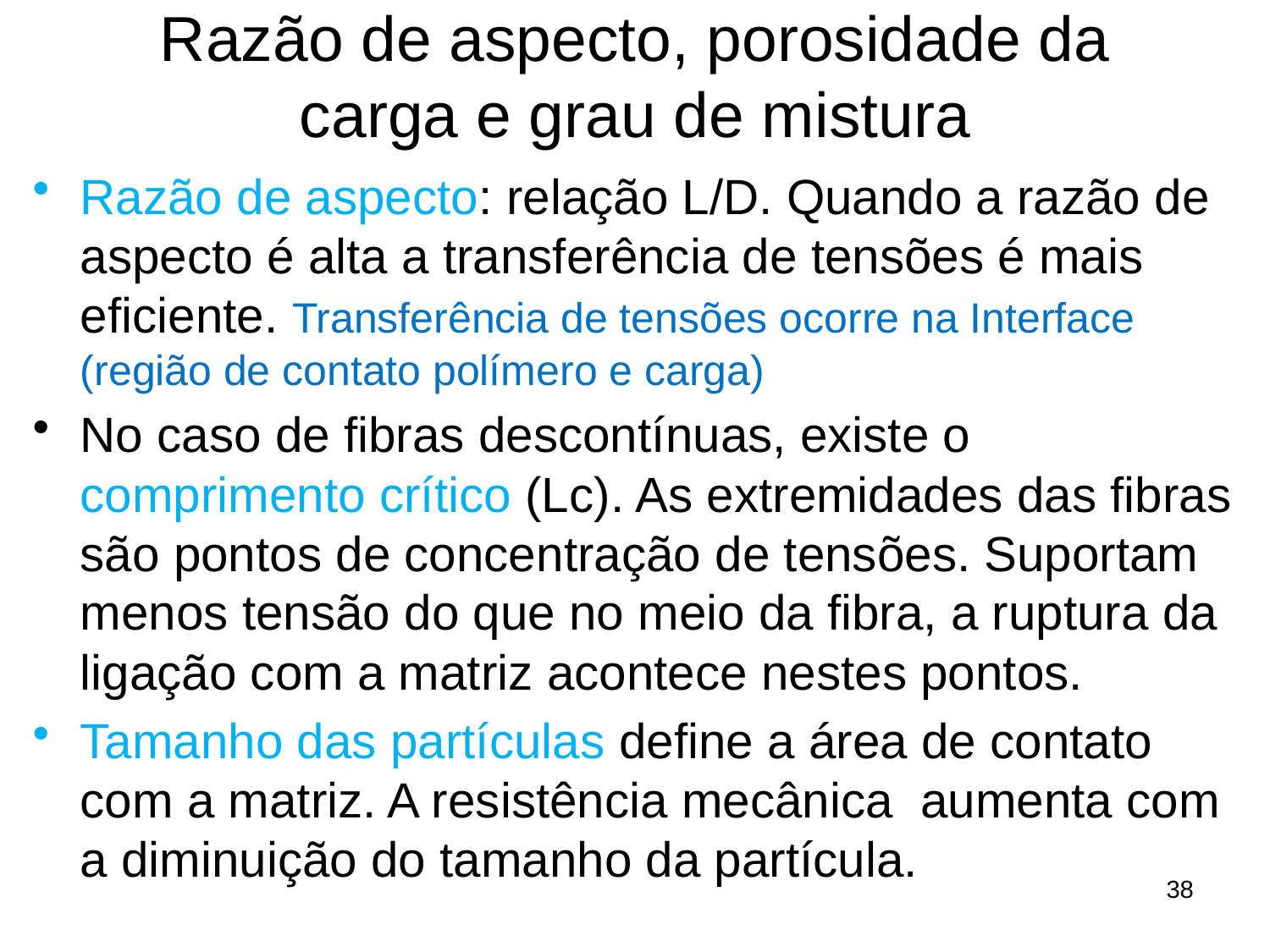

# Razão de aspecto, porosidade da carga e grau de mistura
Razão de aspecto: relação L/D. Quando a razão de aspecto é alta a transferência de tensões é mais eficiente. Transferência de tensões ocorre na Interface (região de contato polímero e carga)
No caso de fibras descontínuas, existe o comprimento crítico (Lc). As extremidades das fibras são pontos de concentração de tensões. Suportam menos tensão do que no meio da fibra, a ruptura da ligação com a matriz acontece nestes pontos.
Tamanho das partículas define a área de contato com a matriz. A resistência mecânica  aumenta com a diminuição do tamanho da partícula.
38